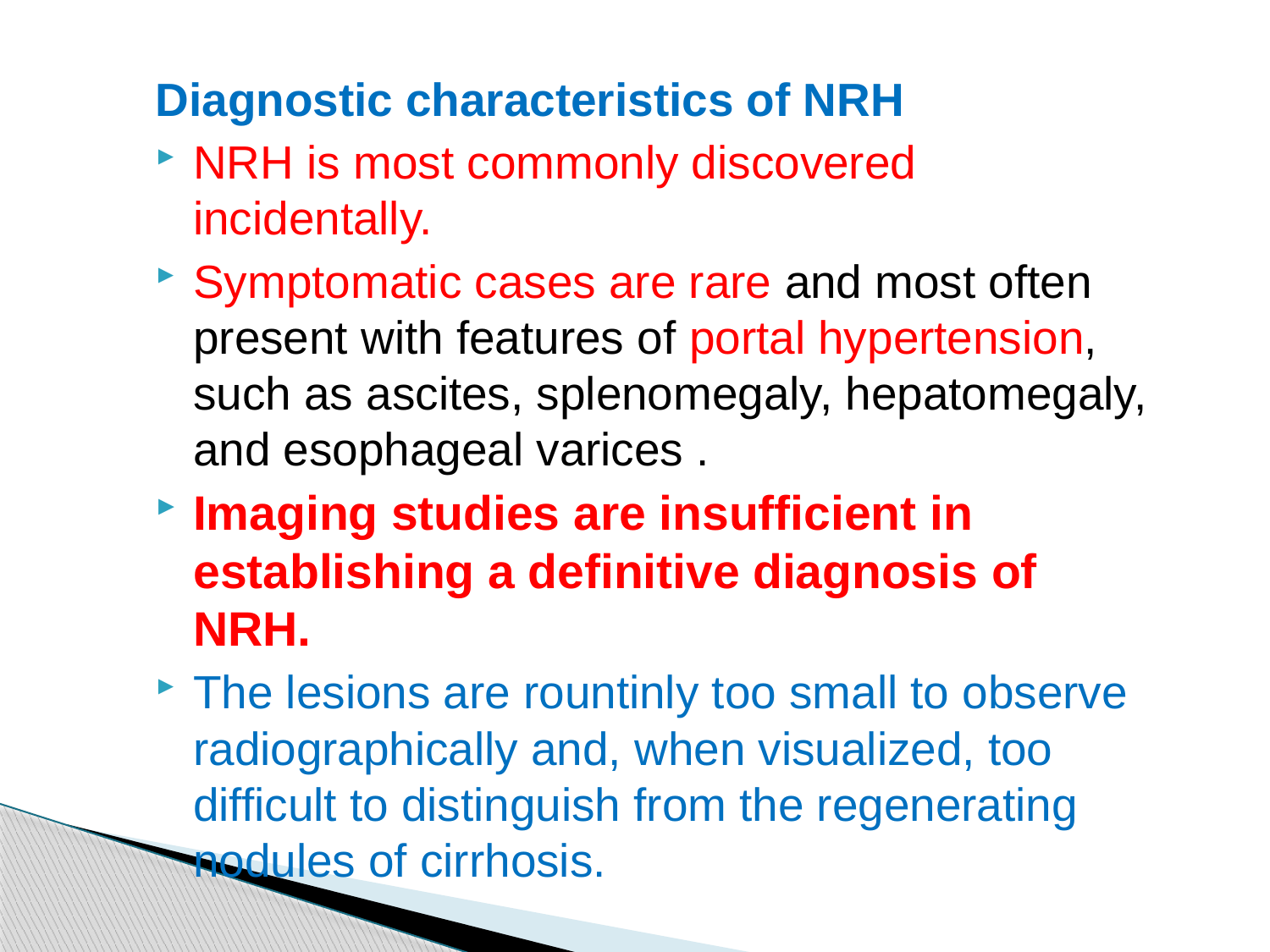

Diagnostic characteristics of NRH
NRH is most commonly discovered incidentally.
Symptomatic cases are rare and most often present with features of portal hypertension, such as ascites, splenomegaly, hepatomegaly, and esophageal varices .
Imaging studies are insufficient in establishing a definitive diagnosis of NRH.
The lesions are rountinly too small to observe radiographically and, when visualized, too difficult to distinguish from the regenerating nodules of cirrhosis.